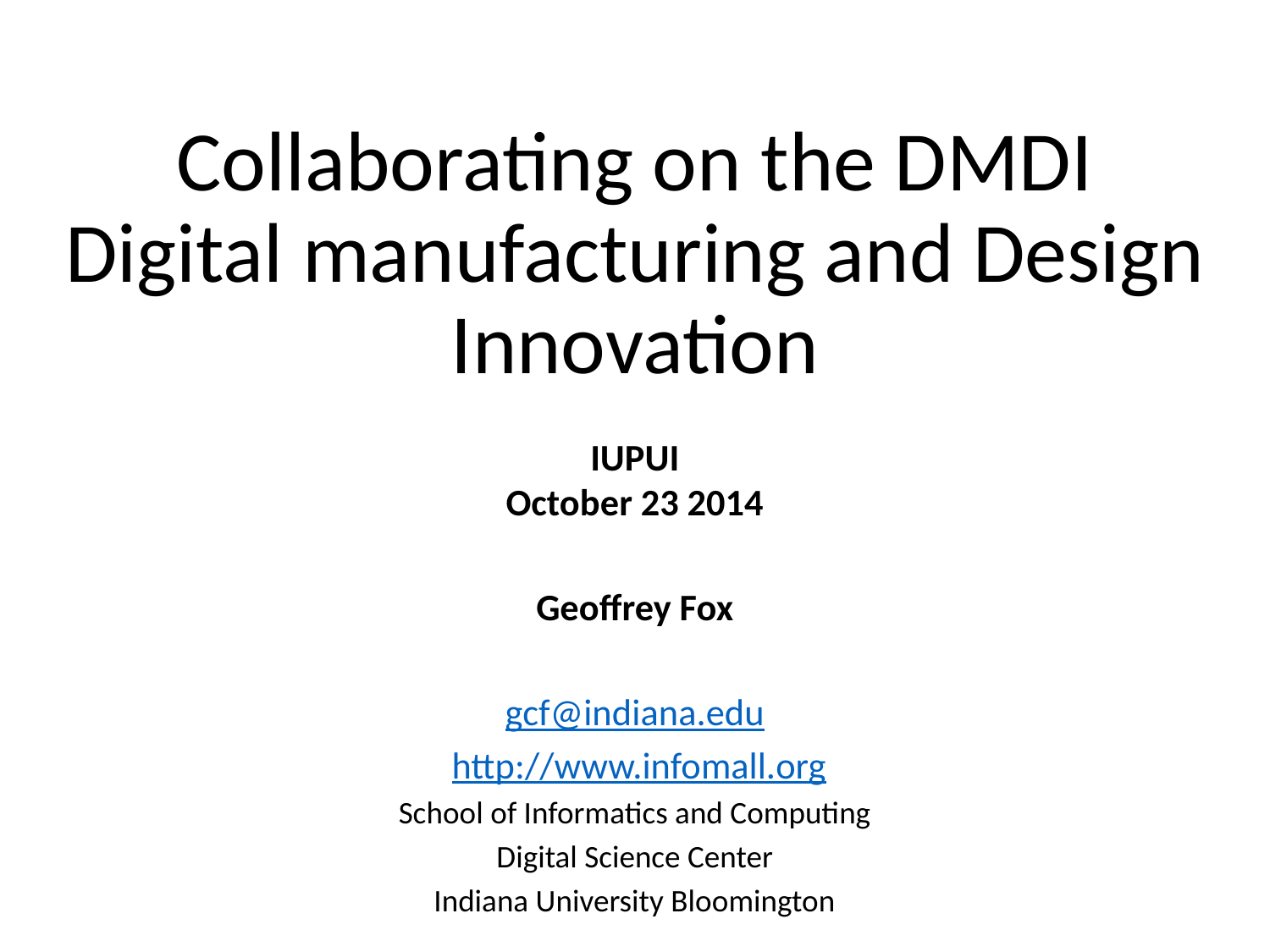

# Collaborating on the DMDI Digital manufacturing and Design Innovation
IUPUI
October 23 2014

Geoffrey Fox

gcf@indiana.edu
 http://www.infomall.org
School of Informatics and Computing
Digital Science Center
Indiana University Bloomington